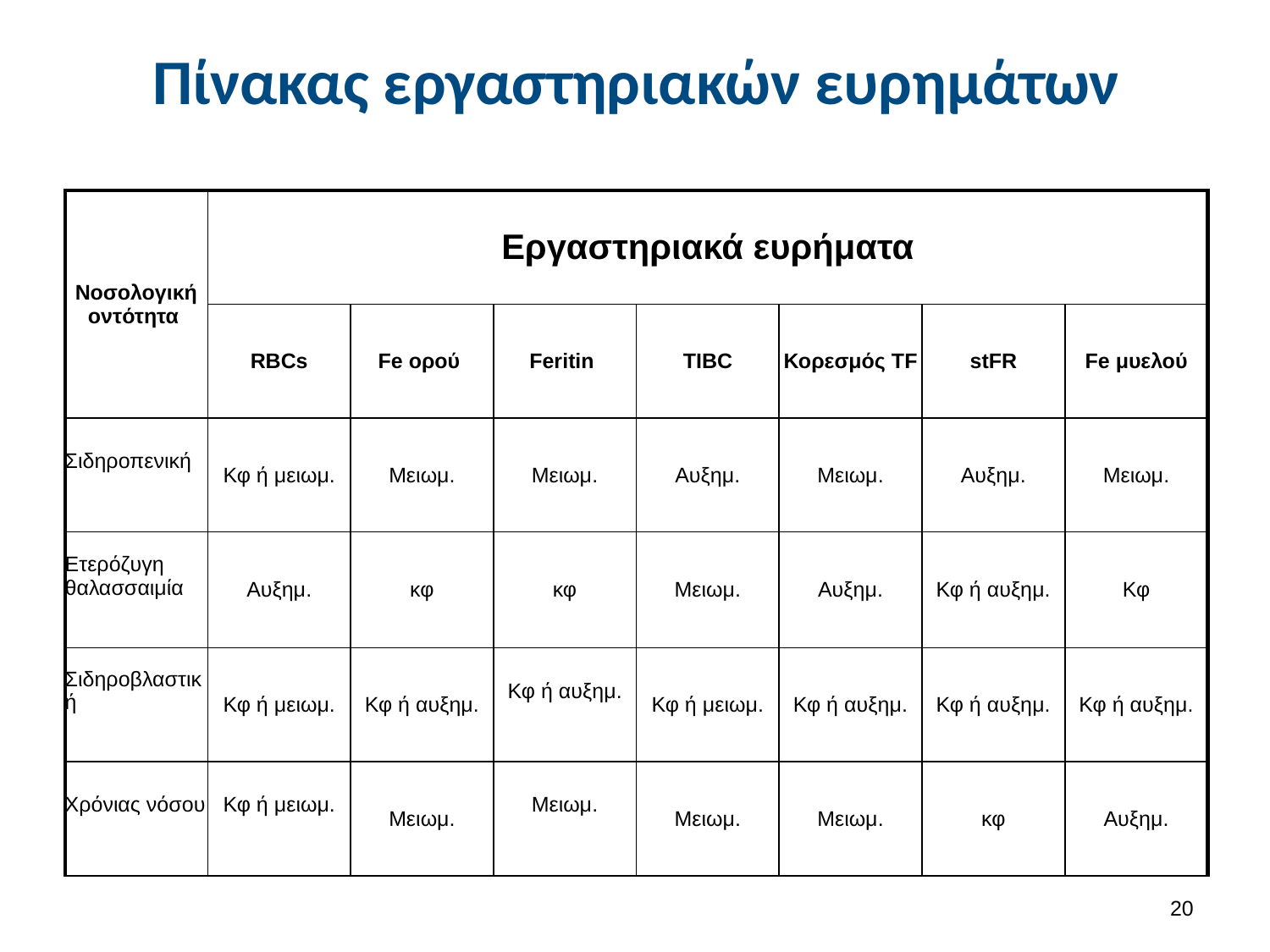

# Πίνακας εργαστηριακών ευρημάτων
| Νοσολογική οντότητα | Εργαστηριακά ευρήματα |  |  |  |  |  |  |
| --- | --- | --- | --- | --- | --- | --- | --- |
|  | RBCs | Fe ορού | Feritin | TIBC | Κορεσμός ΤF | stFR | Fe μυελού |
| Σιδηροπενική | Κφ ή μειωμ. | Μειωμ. | Μειωμ. | Αυξημ. | Μειωμ. | Αυξημ. | Μειωμ. |
| Ετερόζυγη θαλασσαιμία | Αυξημ. | κφ | κφ | Μειωμ. | Αυξημ. | Κφ ή αυξημ. | Κφ |
| Σιδηροβλαστική | Κφ ή μειωμ. | Κφ ή αυξημ. | Κφ ή αυξημ. | Κφ ή μειωμ. | Κφ ή αυξημ. | Κφ ή αυξημ. | Κφ ή αυξημ. |
| Χρόνιας νόσου | Κφ ή μειωμ. | Μειωμ. | Μειωμ. | Μειωμ. | Μειωμ. | κφ | Αυξημ. |
20